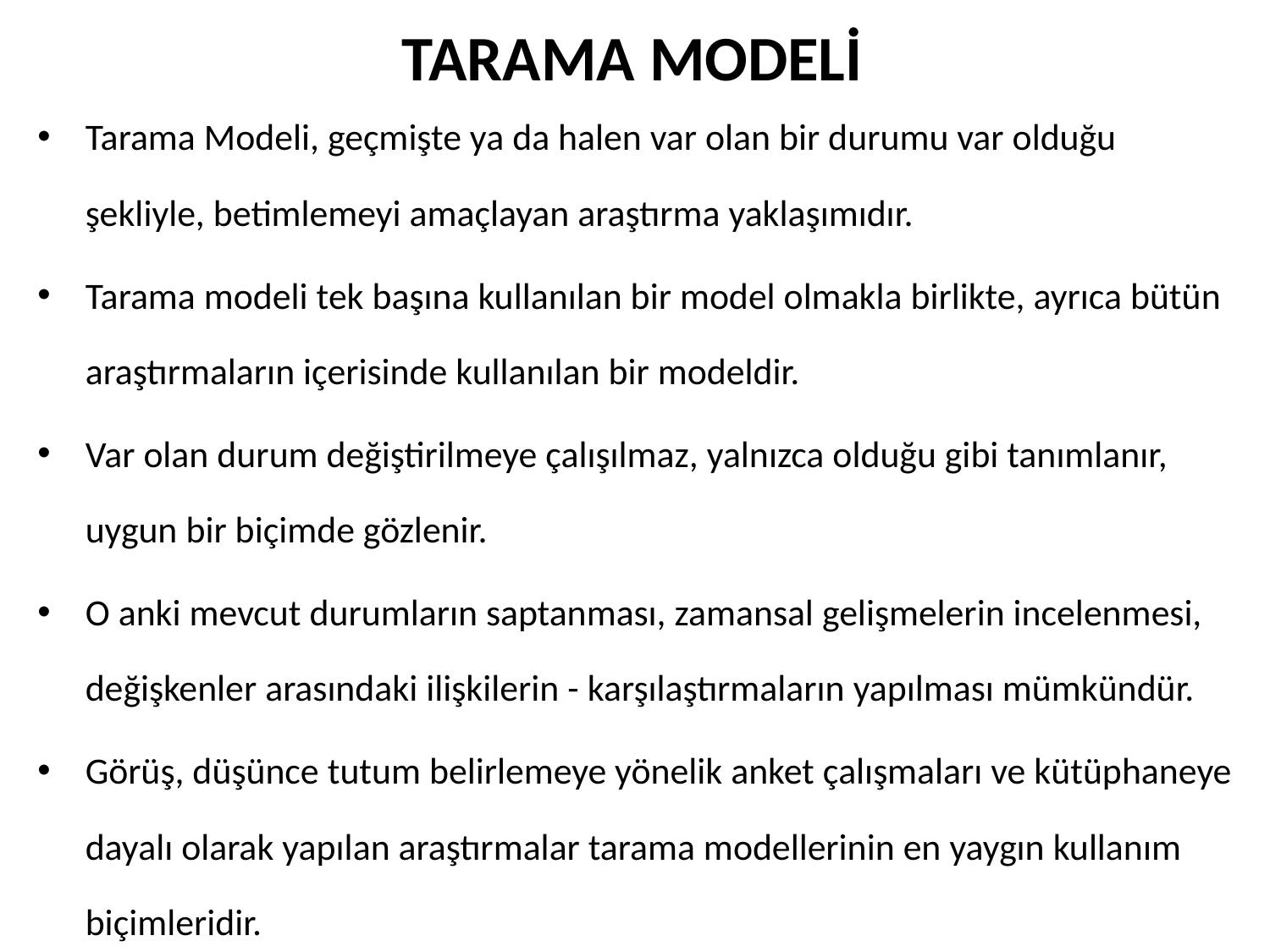

TARAMA MODELİ
Tarama Modeli, geçmişte ya da halen var olan bir durumu var olduğu şekliyle, betimlemeyi amaçlayan araştırma yaklaşımıdır.
Tarama modeli tek başına kullanılan bir model olmakla birlikte, ayrıca bütün araştırmaların içerisinde kullanılan bir modeldir.
Var olan durum değiştirilmeye çalışılmaz, yalnızca olduğu gibi tanımlanır, uygun bir biçimde gözlenir.
O anki mevcut durumların saptanması, zamansal gelişmelerin incelenmesi, değişkenler arasındaki ilişkilerin - karşılaştırmaların yapılması mümkündür.
Görüş, düşünce tutum belirlemeye yönelik anket çalışmaları ve kütüphaneye dayalı olarak yapılan araştırmalar tarama modellerinin en yaygın kullanım biçimleridir.